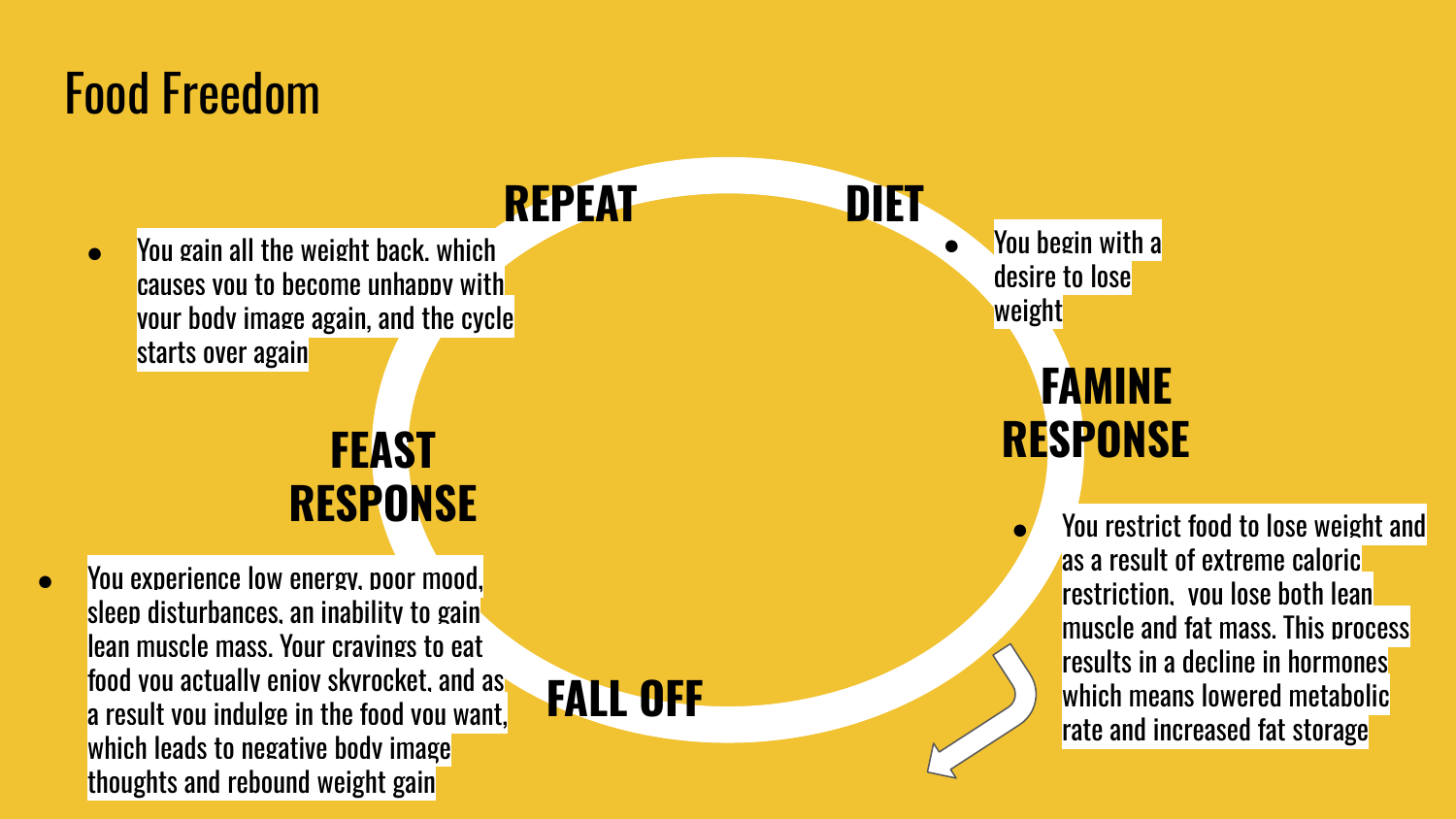

# Food Freedom
REPEAT
DIET

You begin with a desire to lose weight
You gain all the weight back, which causes you to become unhappy with your body image again, and the cycle starts over again
FAMINE
RESPONSE
FEAST RESPONSE
You restrict food to lose weight and as a result of extreme caloric restriction,  you lose both lean muscle and fat mass. This process results in a decline in hormones which means lowered metabolic rate and increased fat storage
You experience low energy, poor mood, sleep disturbances, an inability to gain lean muscle mass. Your cravings to eat food you actually enjoy skyrocket, and as a result you indulge in the food you want, which leads to negative body image thoughts and rebound weight gain
FALL OFF